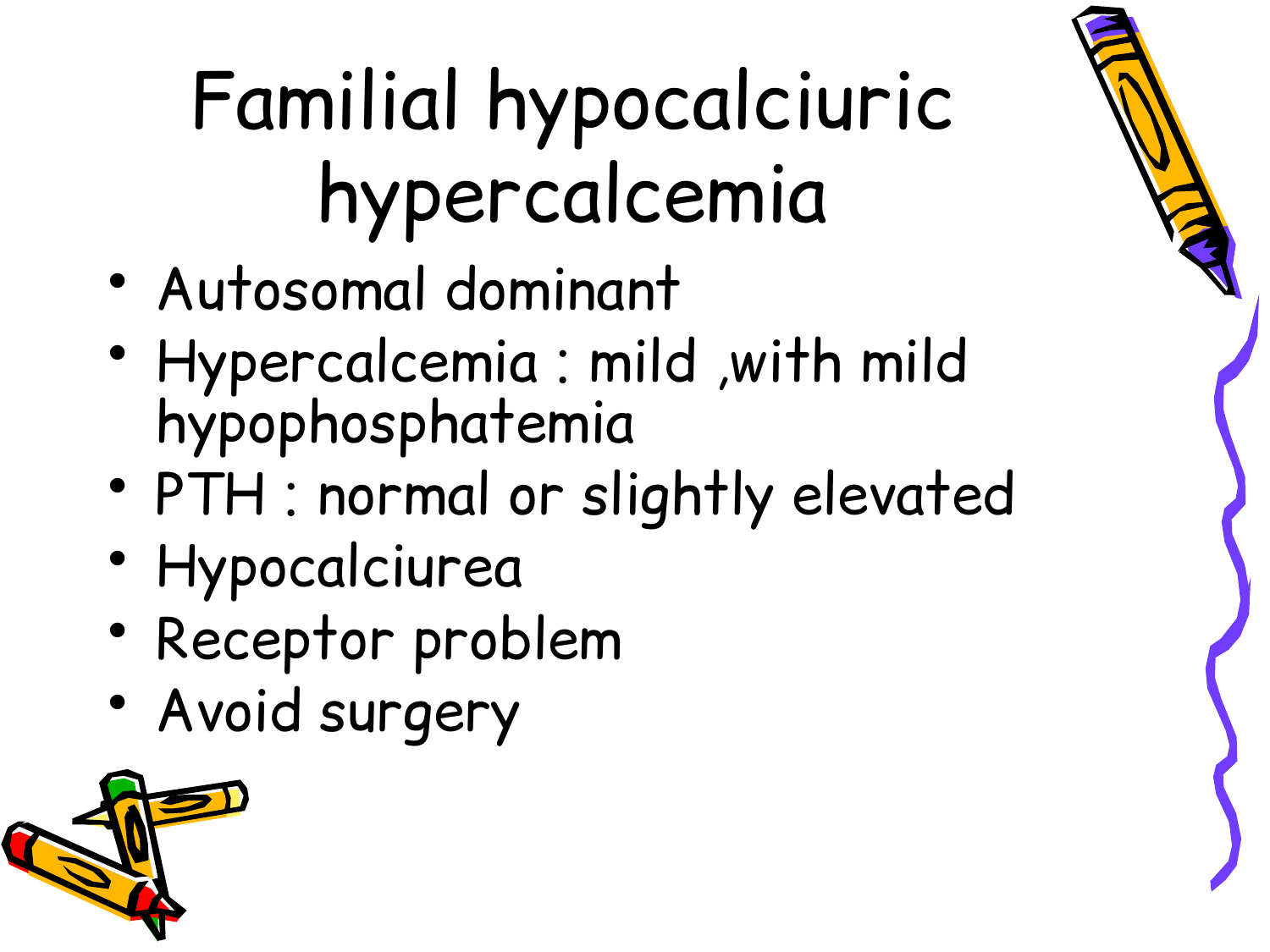

# Familial hypocalciuric hypercalcemia
Autosomal dominant
Hypercalcemia : mild ,with mild hypophosphatemia
PTH : normal or slightly elevated
Hypocalciurea
Receptor problem
Avoid surgery